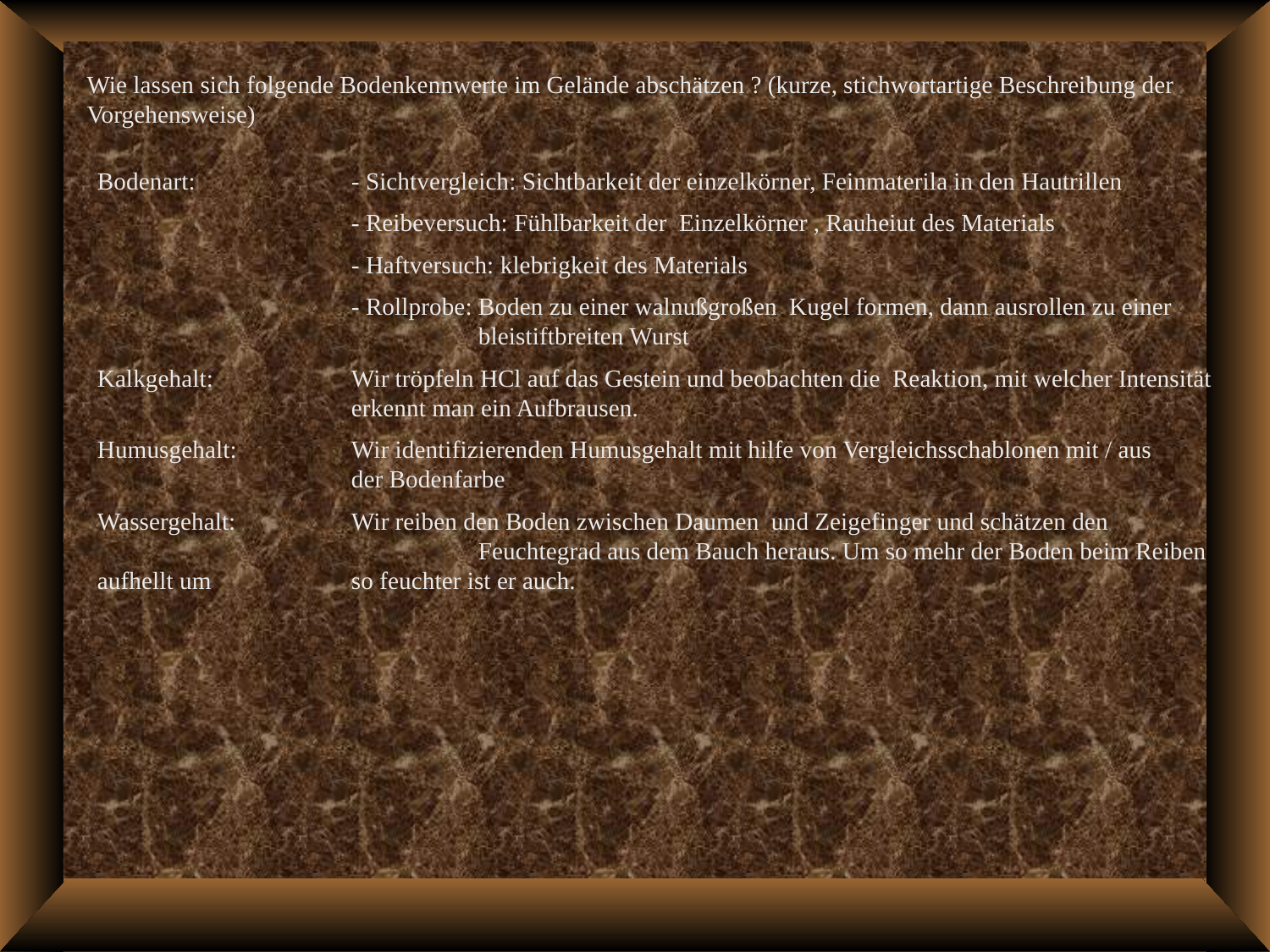

Wie lassen sich folgende Bodenkennwerte im Gelände abschätzen ? (kurze, stichwortartige Beschreibung der Vorgehensweise)
Bodenart:		- Sichtvergleich: Sichtbarkeit der einzelkörner, Feinmaterila in den Hautrillen
		- Reibeversuch: Fühlbarkeit der  Einzelkörner , Rauheiut des Materials
		- Haftversuch: klebrigkeit des Materials
		- Rollprobe: Boden zu einer walnußgroßen  Kugel formen, dann ausrollen zu einer 			bleistiftbreiten Wurst
Kalkgehalt:		Wir tröpfeln HCl auf das Gestein und beobachten die  Reaktion, mit welcher Intensität 		erkennt man ein Aufbrausen.
Humusgehalt:	Wir identifizierenden Humusgehalt mit hilfe von Vergleichsschablonen mit / aus 		der Bodenfarbe
Wassergehalt: 	Wir reiben den Boden zwischen Daumen  und Zeigefinger und schätzen den 			Feuchtegrad aus dem Bauch heraus. Um so mehr der Boden beim Reiben aufhellt um 		so feuchter ist er auch.